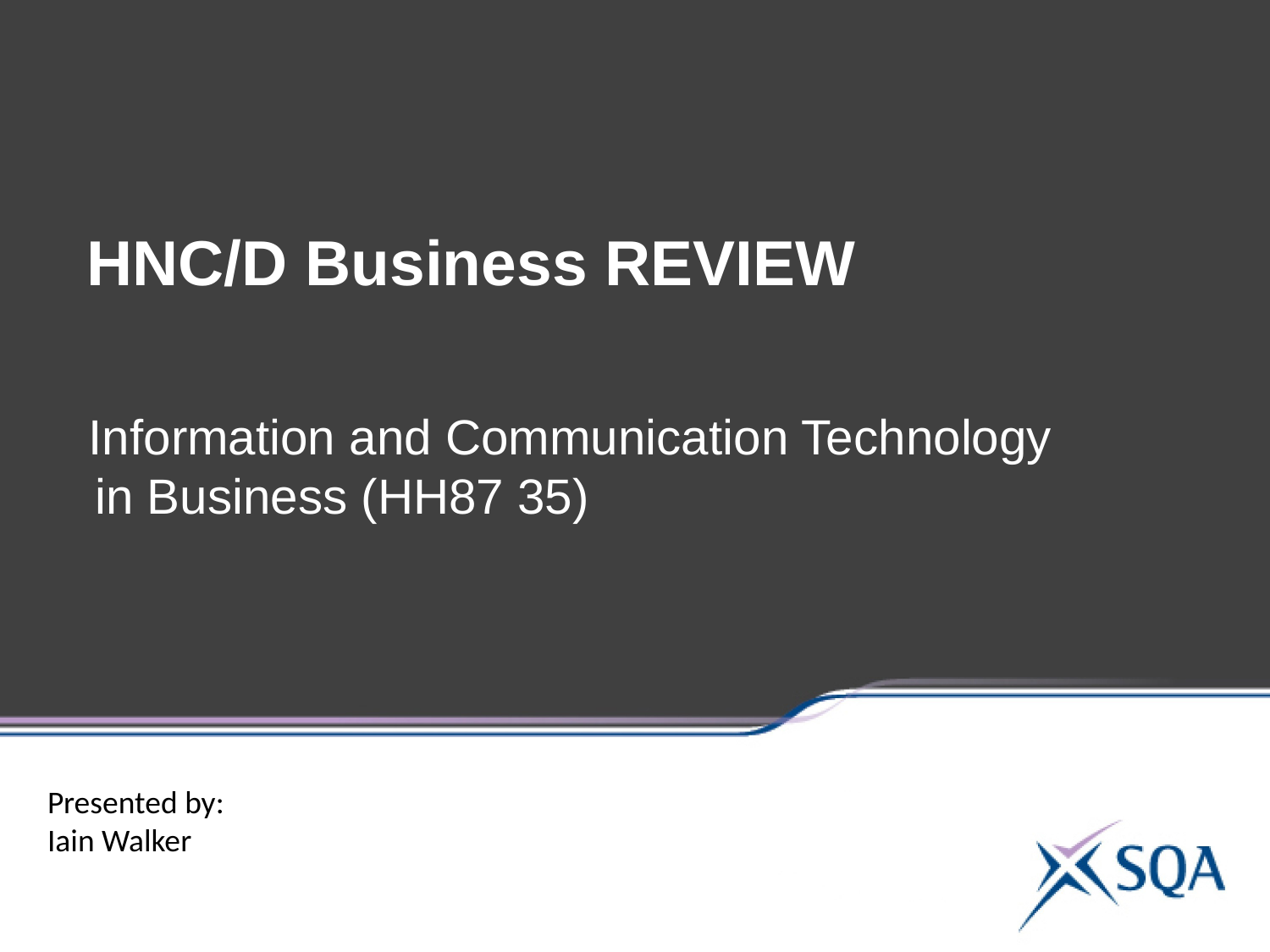

HNC/D Business REVIEW

   Information and Communication Technology in Business (HH87 35)

Presented by:
Iain Walker